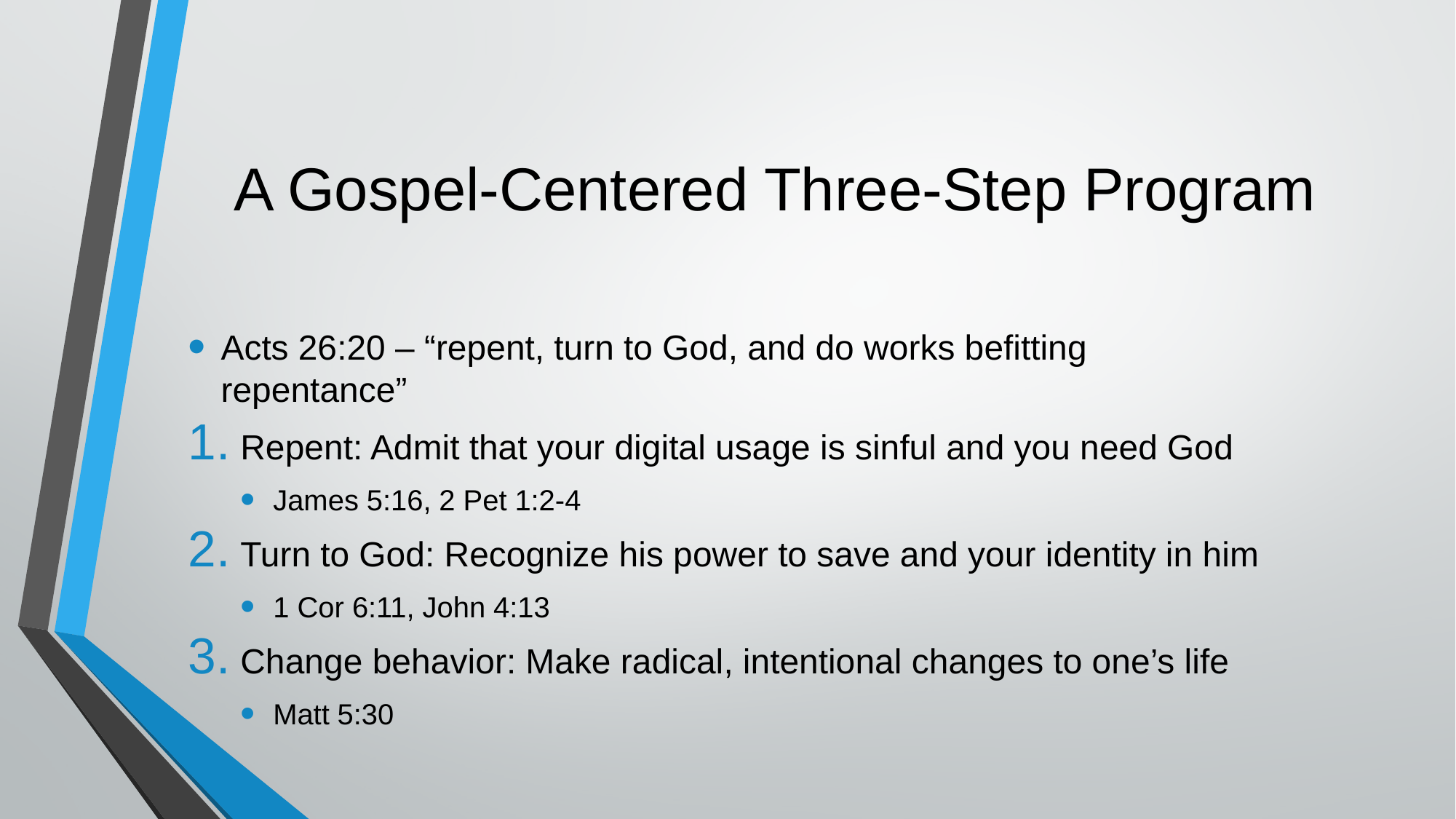

# A Gospel-Centered Three-Step Program
Acts 26:20 – “repent, turn to God, and do works befitting repentance”
Repent: Admit that your digital usage is sinful and you need God
James 5:16, 2 Pet 1:2-4
Turn to God: Recognize his power to save and your identity in him
1 Cor 6:11, John 4:13
Change behavior: Make radical, intentional changes to one’s life
Matt 5:30